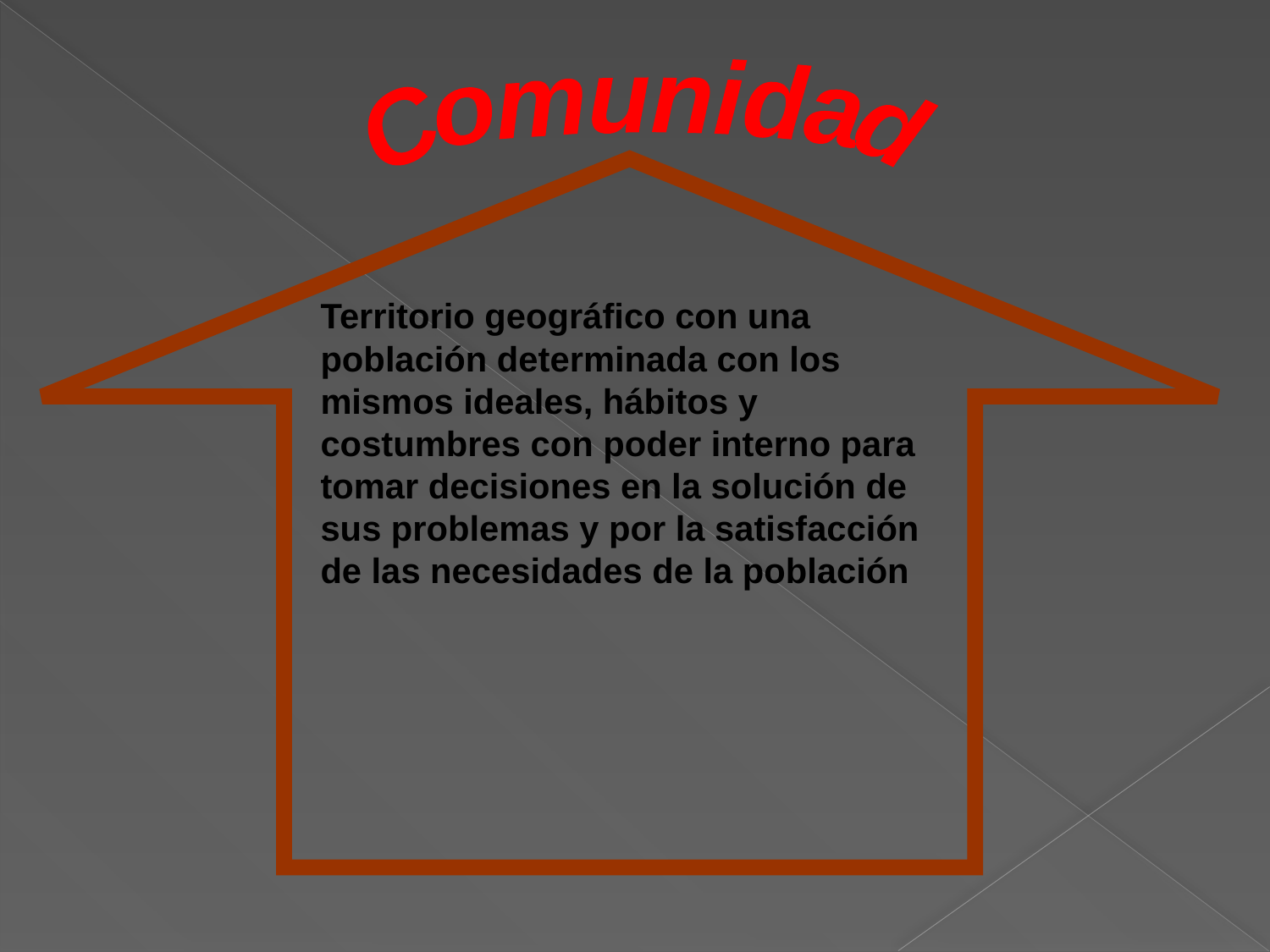

Comunidad

Territorio geográfico con una población determinada con los mismos ideales, hábitos y costumbres con poder interno para tomar decisiones en la solución de sus problemas y por la satisfacción de las necesidades de la población